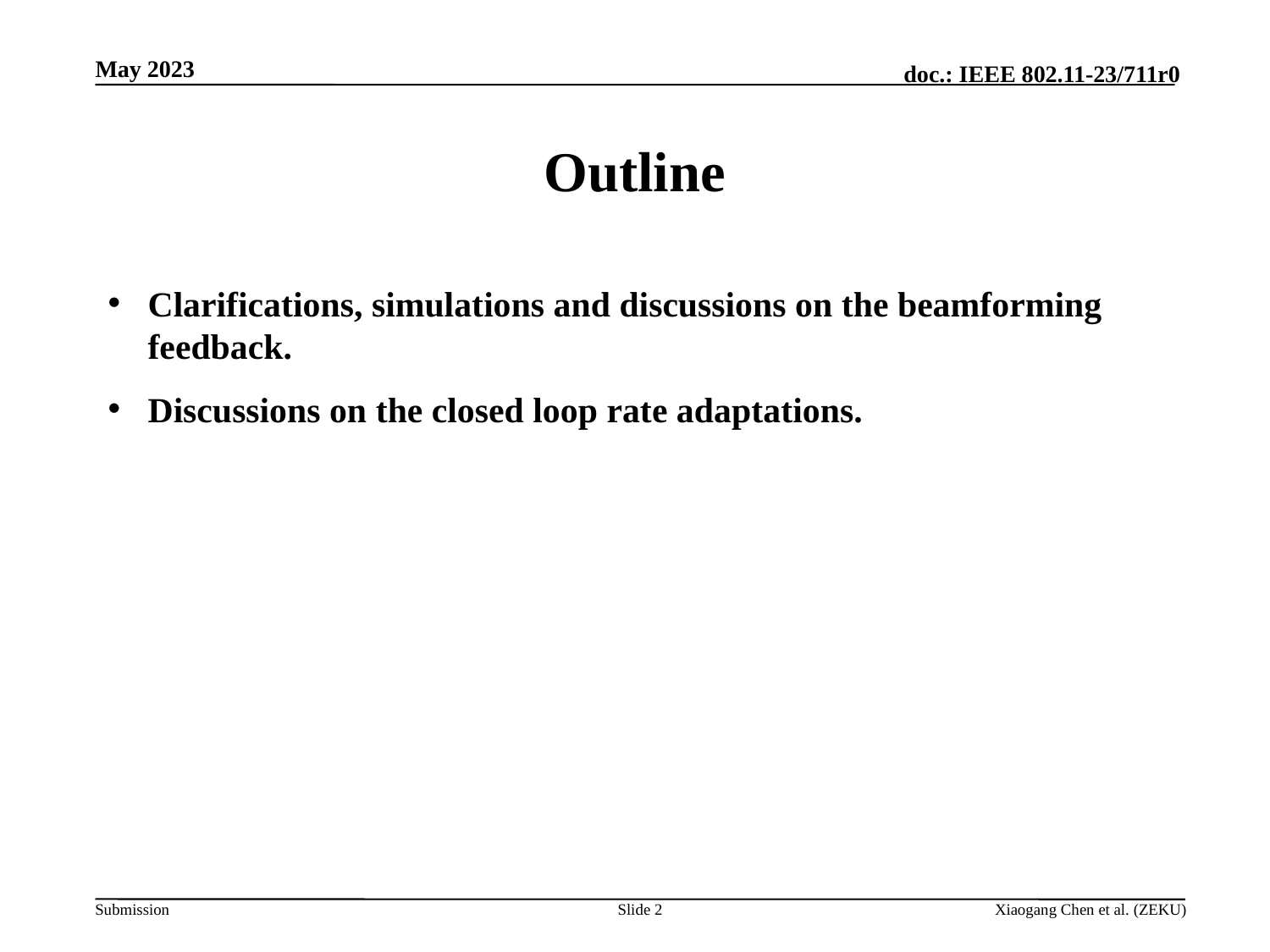

# Outline
Clarifications, simulations and discussions on the beamforming feedback.
Discussions on the closed loop rate adaptations.

Slide 2
Xiaogang Chen et al. (ZEKU)